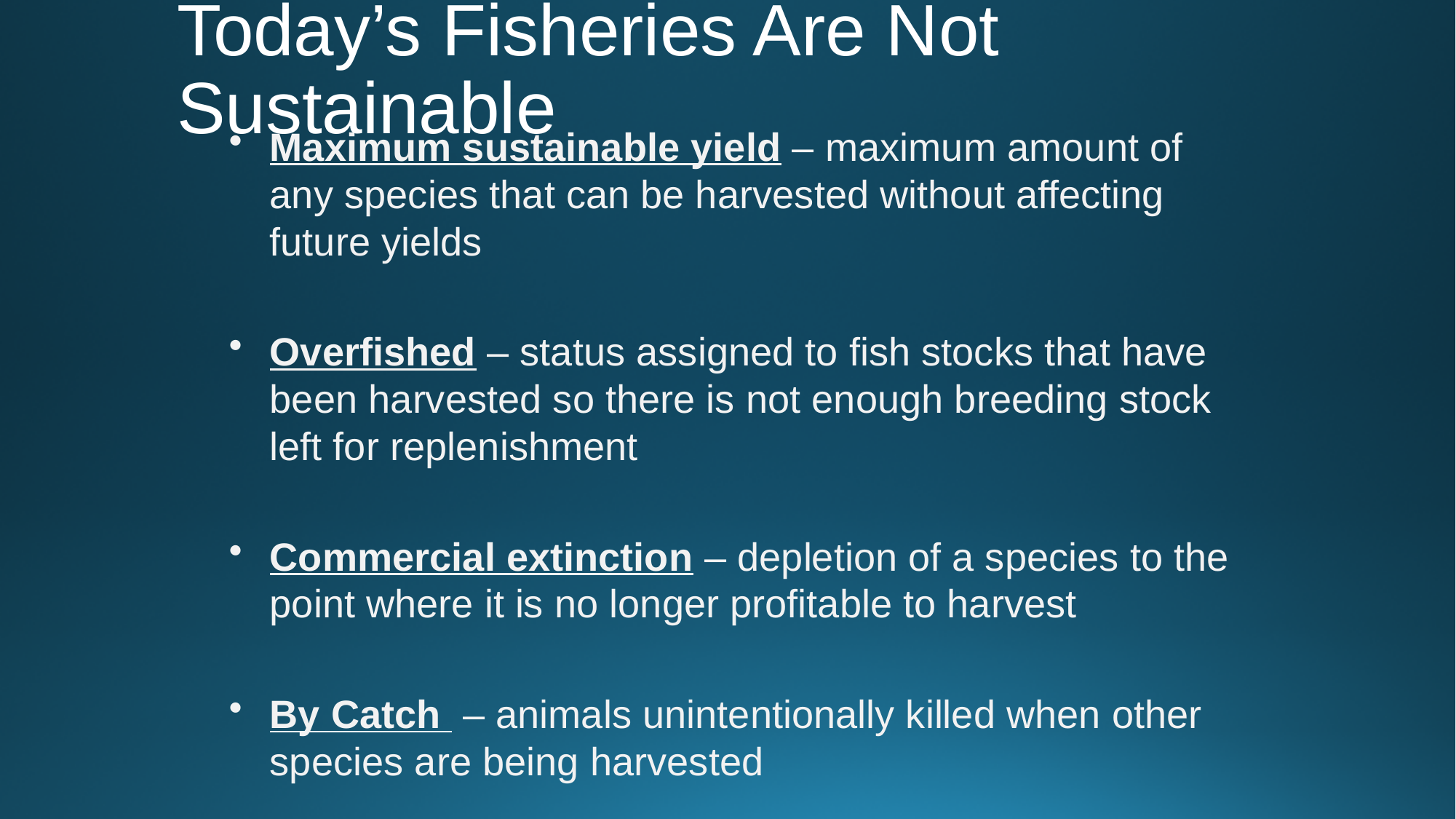

# Today’s Fisheries Are Not Sustainable
Maximum sustainable yield – maximum amount of any species that can be harvested without affecting future yields

Overfished – status assigned to fish stocks that have been harvested so there is not enough breeding stock left for replenishment

Commercial extinction – depletion of a species to the point where it is no longer profitable to harvest

By Catch  – animals unintentionally killed when other species are being harvested